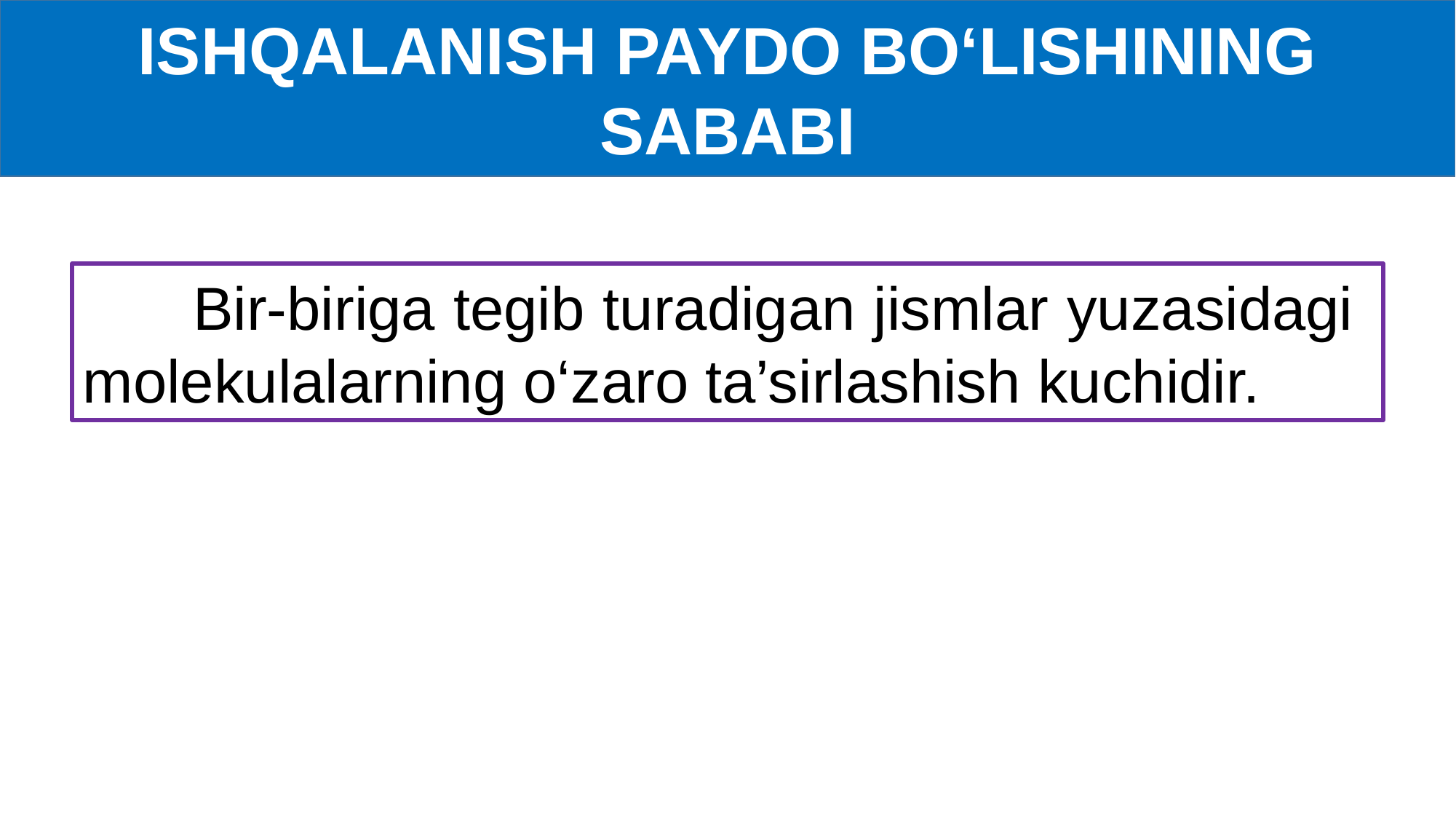

ISHQALANISH PAYDO BO‘LISHINING SABABI
      Bir-biriga tegib turadigan jismlar yuzasidagi  molekulalarning o‘zaro ta’sirlashish kuchidir.